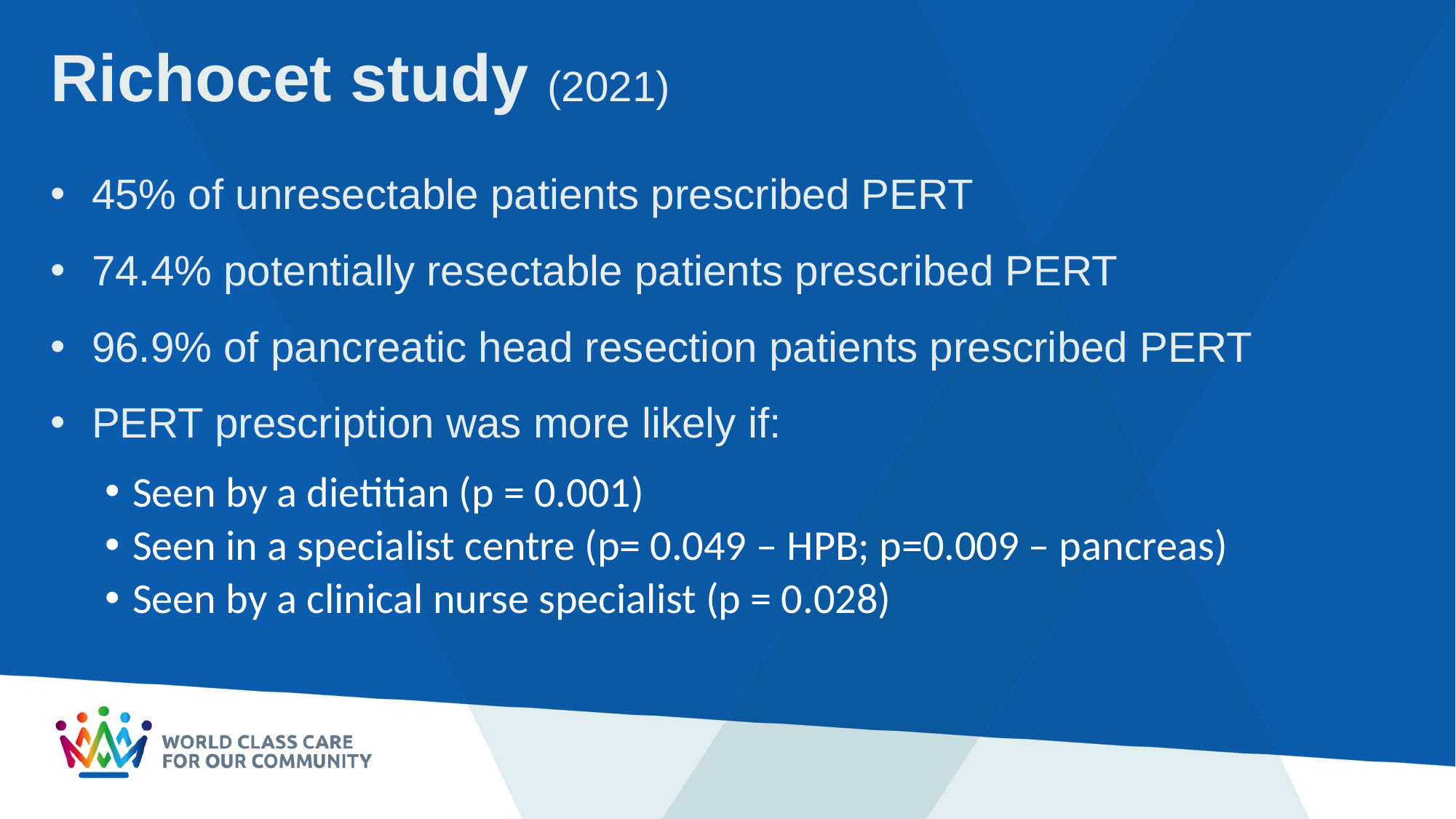

# Richocet study (2021)
45% of unresectable patients prescribed PERT
74.4% potentially resectable patients prescribed PERT
96.9% of pancreatic head resection patients prescribed PERT
PERT prescription was more likely if:
Seen by a dietitian (p = 0.001)
Seen in a specialist centre (p= 0.049 – HPB; p=0.009 – pancreas)
Seen by a clinical nurse specialist (p = 0.028)